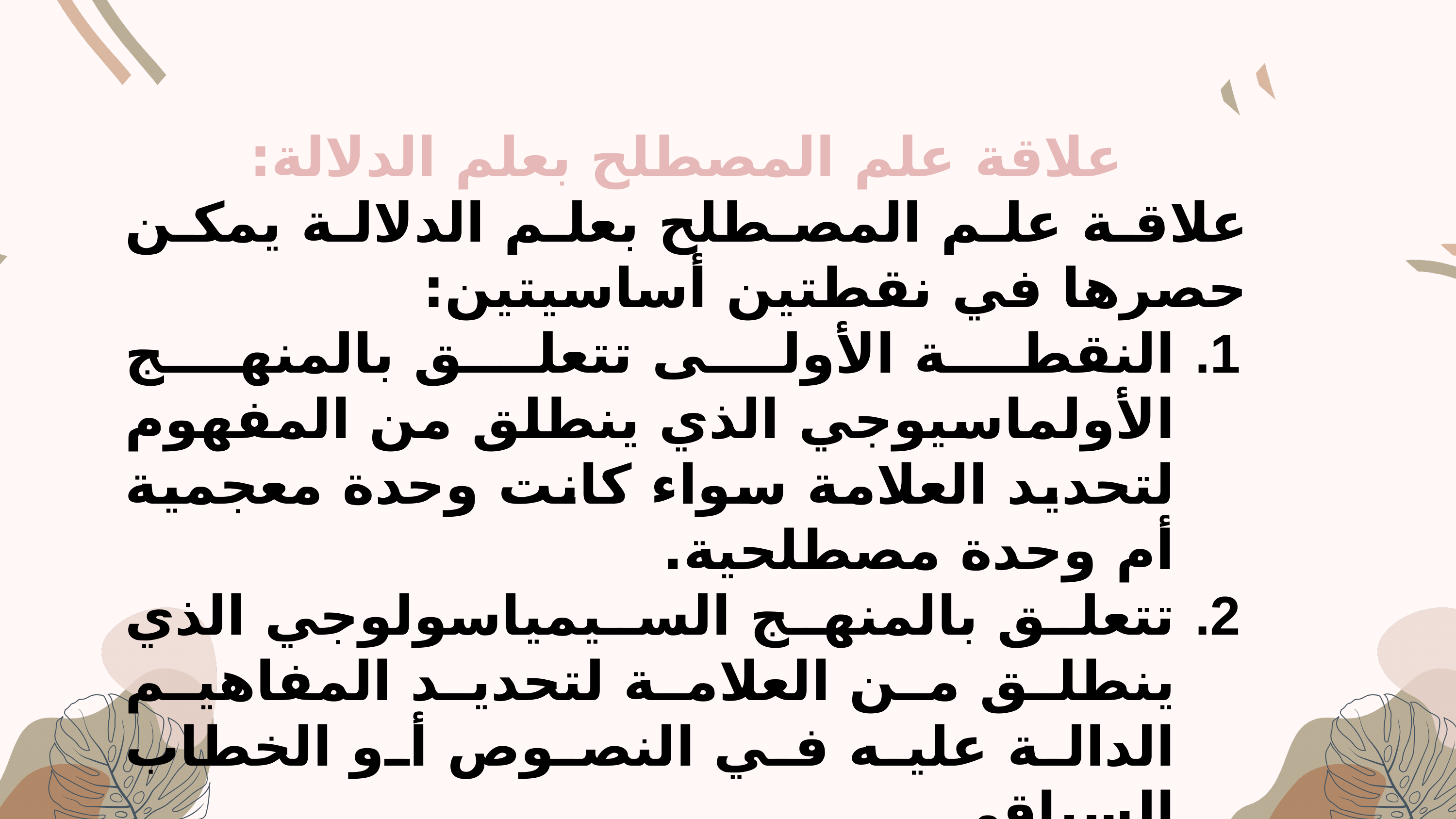

علاقة علم المصطلح بعلم الدلالة:
علاقة علم المصطلح بعلم الدلالة يمكن حصرها في نقطتين أساسيتين:
النقطة الأولى تتعلق بالمنهج الأولماسيوجي الذي ينطلق من المفهوم لتحديد العلامة سواء كانت وحدة معجمية أم وحدة مصطلحية.
تتعلق بالمنهج السيمياسولوجي الذي ينطلق من العلامة لتحديد المفاهيم الدالة عليه في النصوص أو الخطاب السياقي.
إنّ علم الدلالة يتأسس على تكامل هذين الاتجاهين و "علم المصطلح" يستغل كلا من العمليتين في وصف وتحليل الأنظمة المصطلحية.